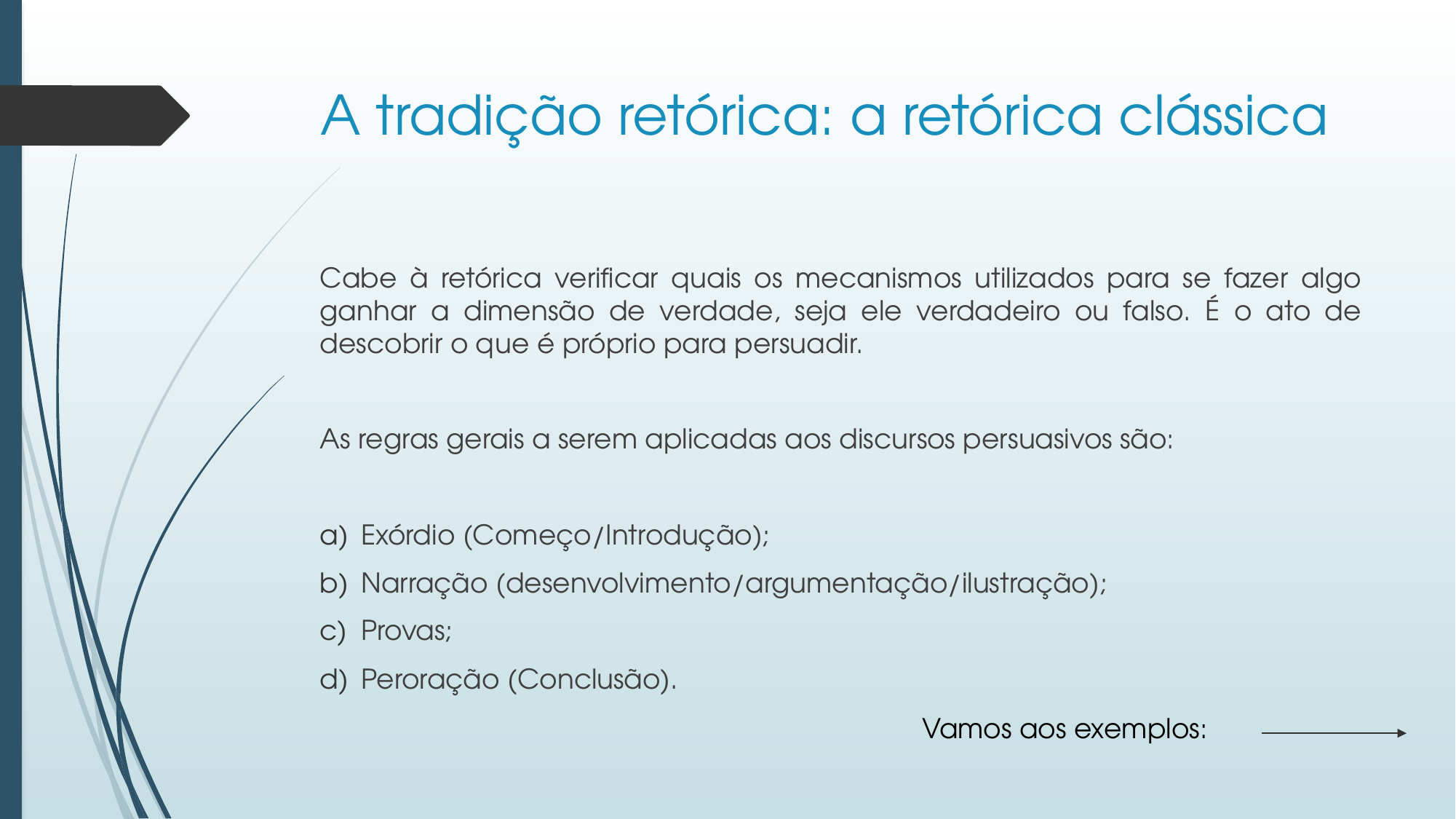

# A tradição retórica: a retórica clássica
Cabe à retórica verificar quais os mecanismos utilizados para se fazer algo ganhar a dimensão de verdade, seja ele verdadeiro ou falso. É o ato de descobrir o que é próprio para persuadir.

As regras gerais a serem aplicadas aos discursos persuasivos são:

Exórdio (Começo/Introdução);
Narração (desenvolvimento/argumentação/ilustração);
Provas;
Peroração (Conclusão).
Vamos aos exemplos: